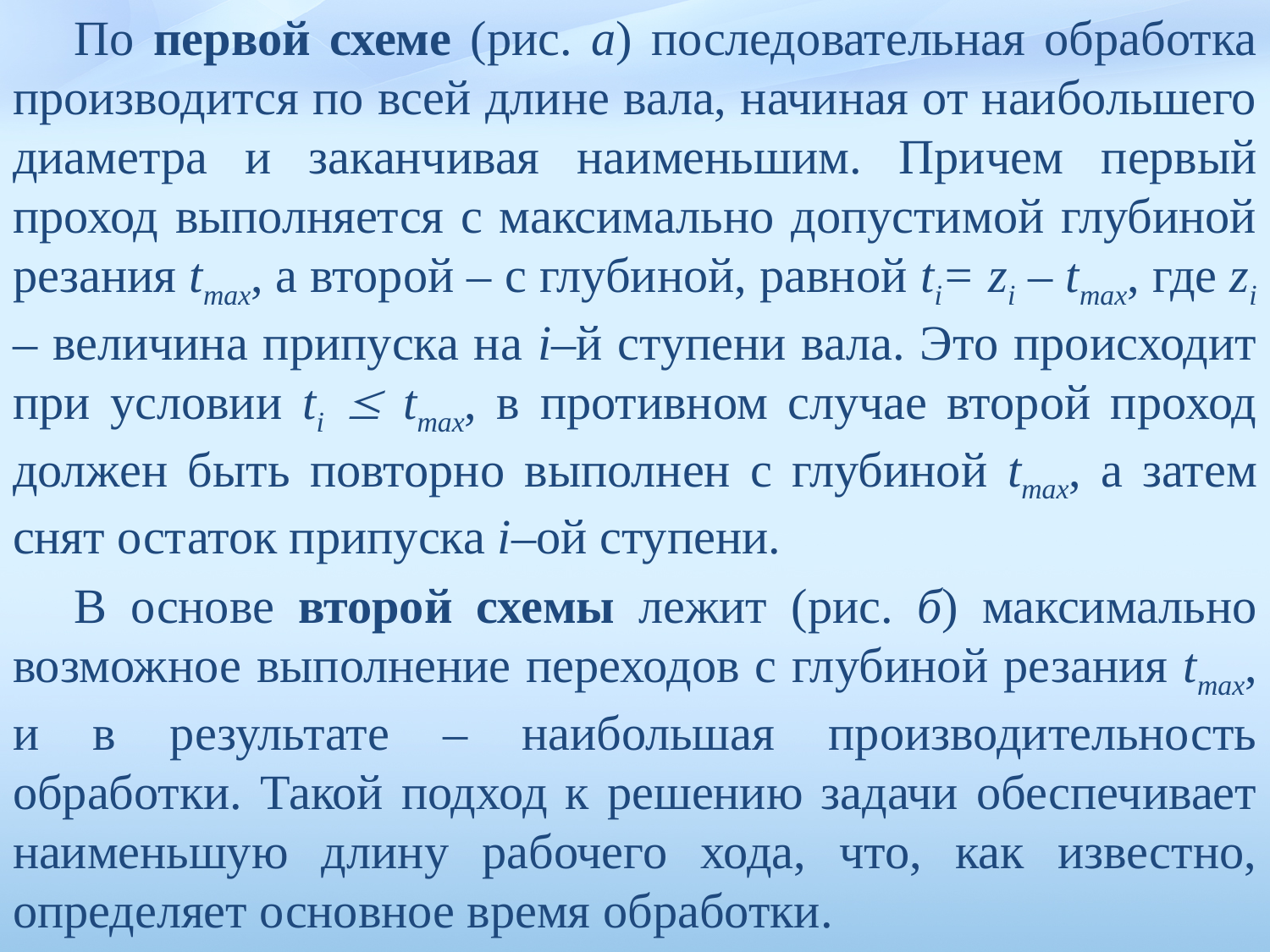

По первой схеме (рис. а) последовательная обработка производится по всей длине вала, начиная от наибольшего диаметра и заканчивая наименьшим. При­чем первый проход выполняется с максимально допустимой глубиной резания tmax, а второй – с глубиной, равной ti= zi – tmax, где zi – ве­личина припуска на i–й ступени вала. Это происходит при условии ti ≤ tmax, в противном случае второй проход должен быть повторно выполнен с глубиной tmax, а затем снят остаток припуска i–ой ступени.
В основе второй схемы лежит (рис. б) максимально возможное выполнение переходов с глу­биной резания tmax, и в результате – наибольшая производительность обработки. Такой подход к решению задачи обеспечивает наименьшую длину рабочего хода, что, как известно, определяет основное время обработки.